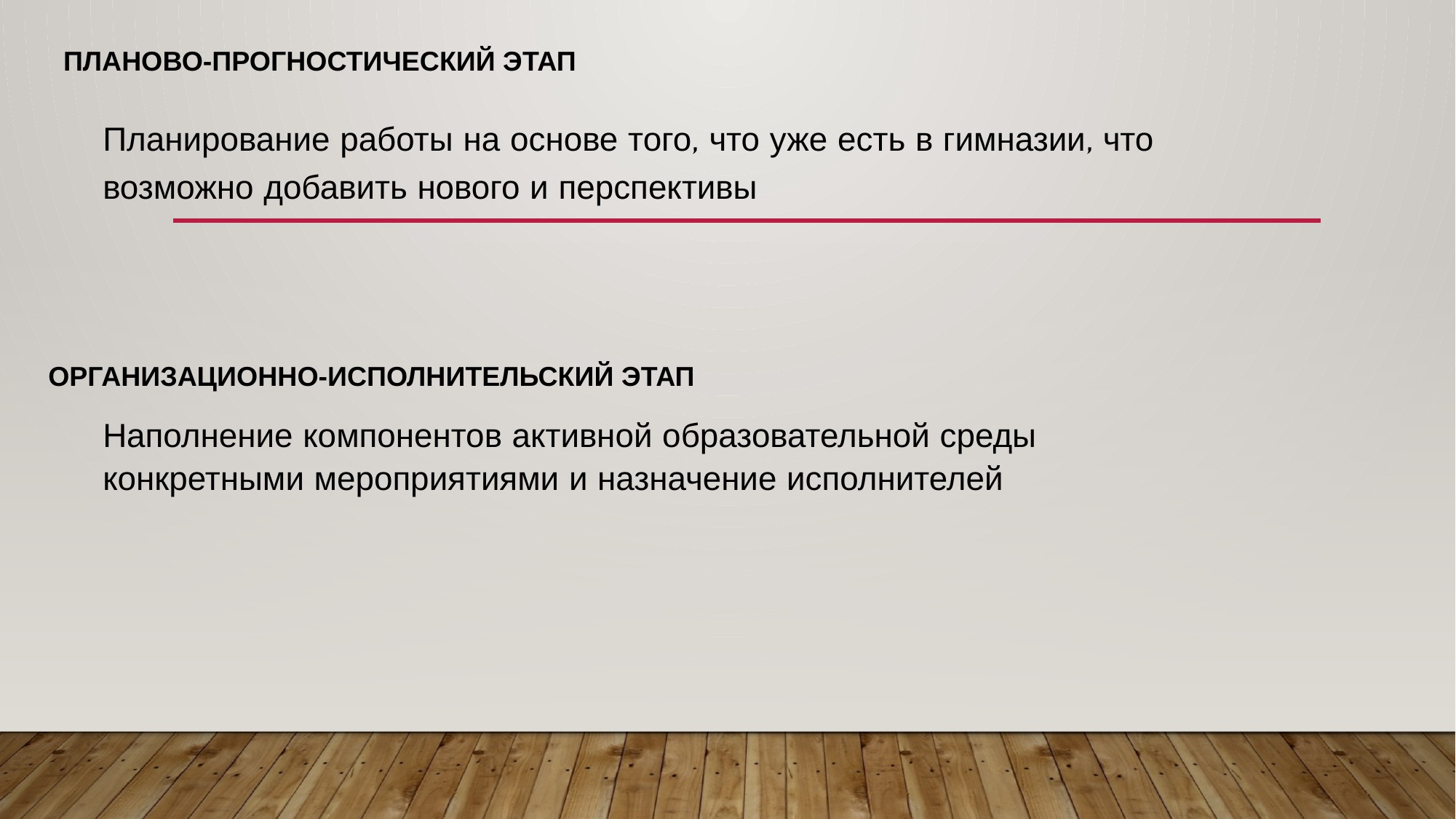

# планово-прогностический этап
Планирование работы на основе того, что уже есть в гимназии, что возможно добавить нового и перспективы

организационно-исполнительский этап
Наполнение компонентов активной образовательной среды конкретными мероприятиями и назначение исполнителей